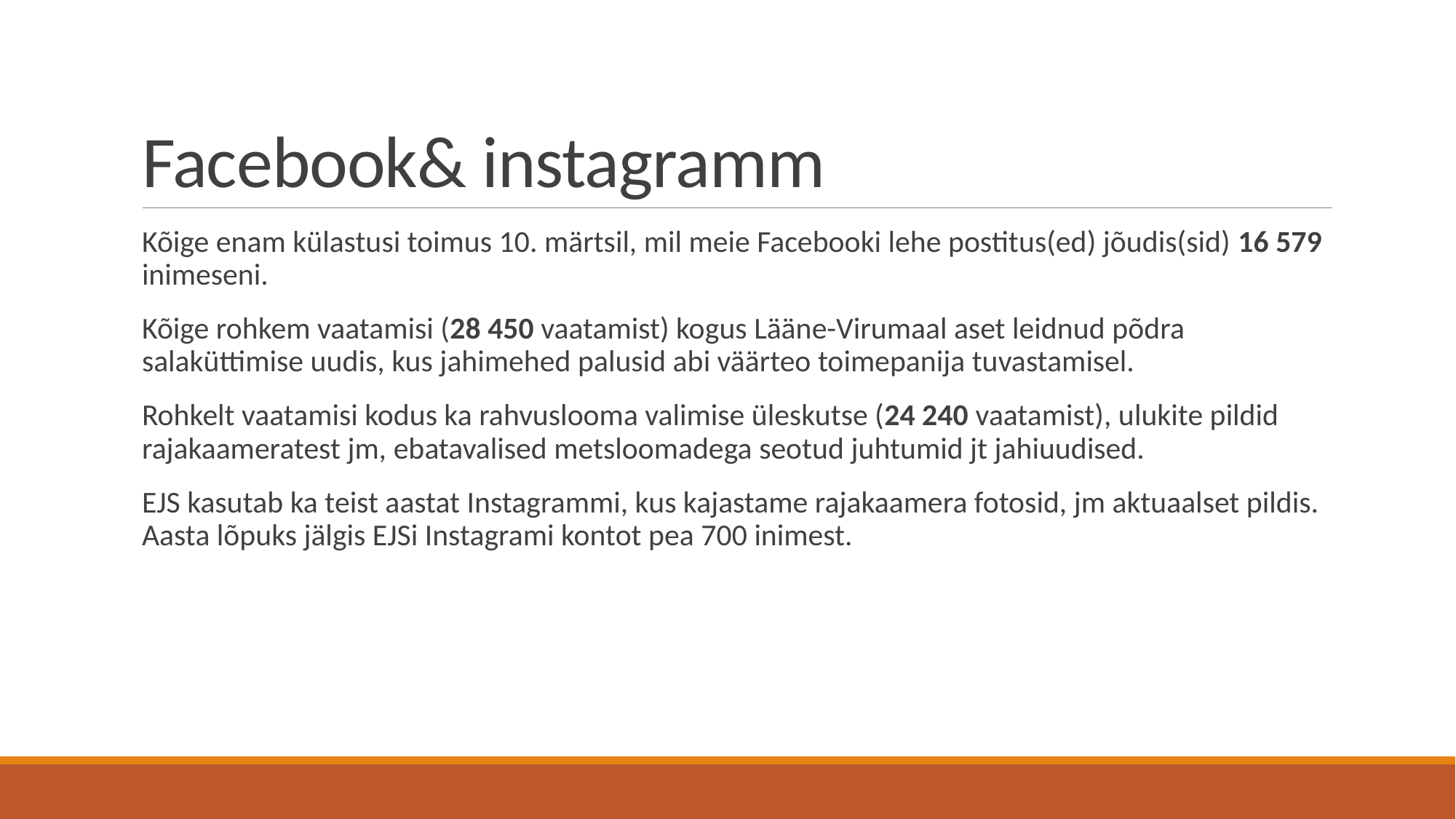

# Facebook& instagramm
Kõige enam külastusi toimus 10. märtsil, mil meie Facebooki lehe postitus(ed) jõudis(sid) 16 579 inimeseni.
Kõige rohkem vaatamisi (28 450 vaatamist) kogus Lääne-Virumaal aset leidnud põdra salaküttimise uudis, kus jahimehed palusid abi väärteo toimepanija tuvastamisel.
Rohkelt vaatamisi kodus ka rahvuslooma valimise üleskutse (24 240 vaatamist), ulukite pildid rajakaameratest jm, ebatavalised metsloomadega seotud juhtumid jt jahiuudised.
EJS kasutab ka teist aastat Instagrammi, kus kajastame rajakaamera fotosid, jm aktuaalset pildis. Aasta lõpuks jälgis EJSi Instagrami kontot pea 700 inimest.